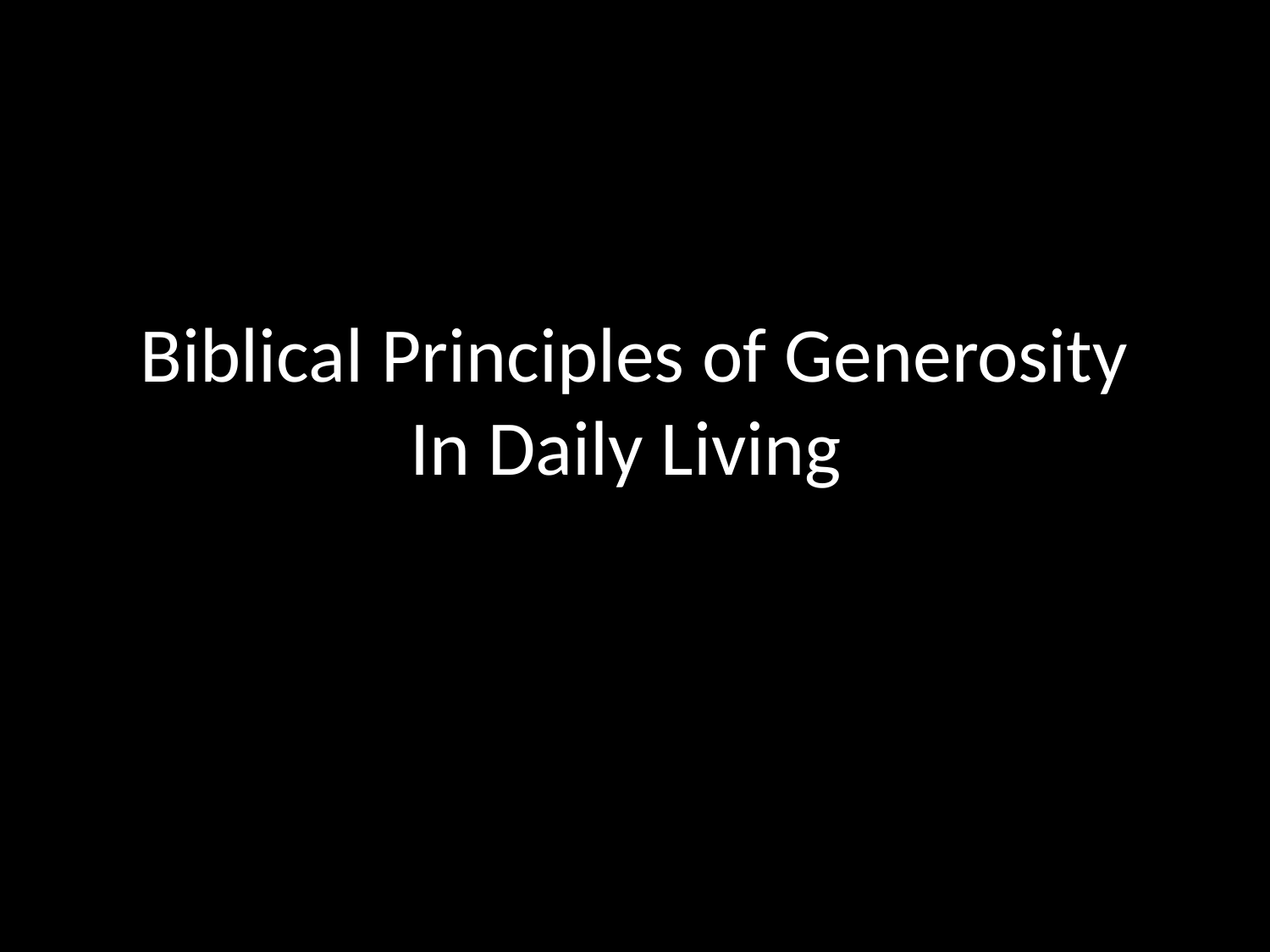

# Biblical Principles of Generosity In Daily Living